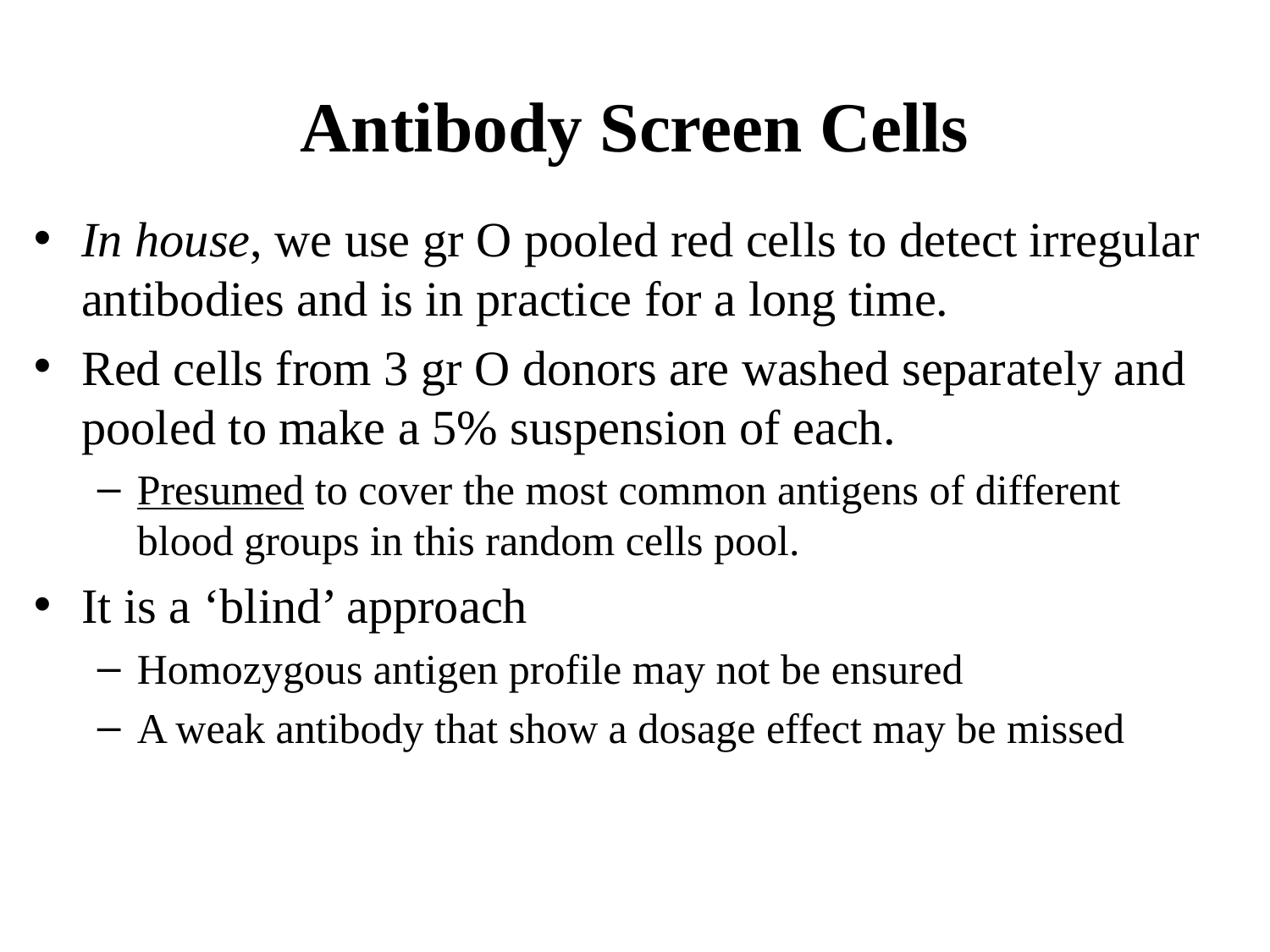

# Antibody Screen Cells
In house, we use gr O pooled red cells to detect irregular antibodies and is in practice for a long time.
Red cells from 3 gr O donors are washed separately and pooled to make a 5% suspension of each.
Presumed to cover the most common antigens of different blood groups in this random cells pool.
It is a ‘blind’ approach
Homozygous antigen profile may not be ensured
A weak antibody that show a dosage effect may be missed